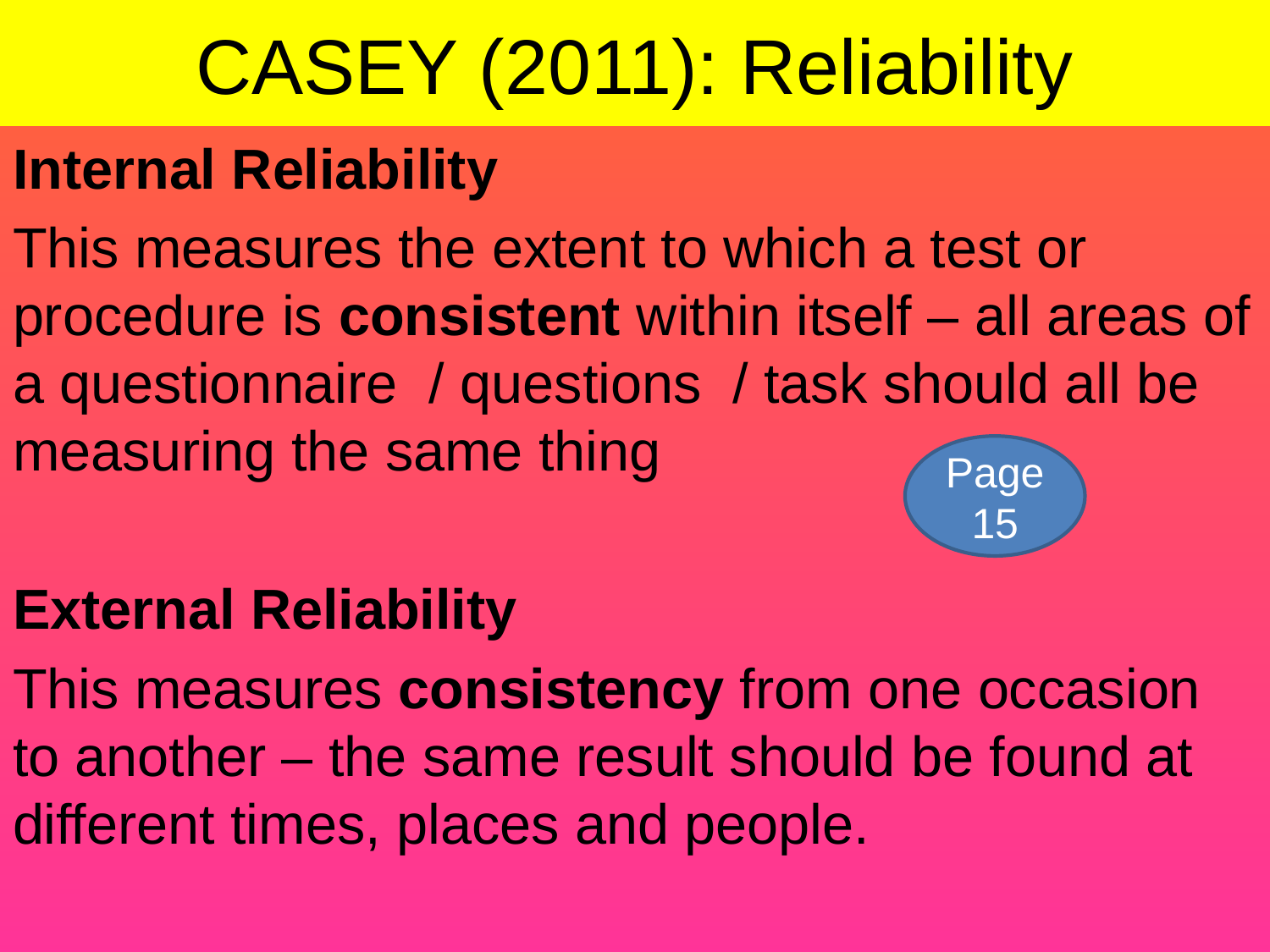

# CASEY (2011): Reliability
Internal Reliability
This measures the extent to which a test or procedure is consistent within itself – all areas of a questionnaire  / questions  / task should all be measuring the same thing

External Reliability
This measures consistency from one occasion to another – the same result should be found at different times, places and people.

Page 15